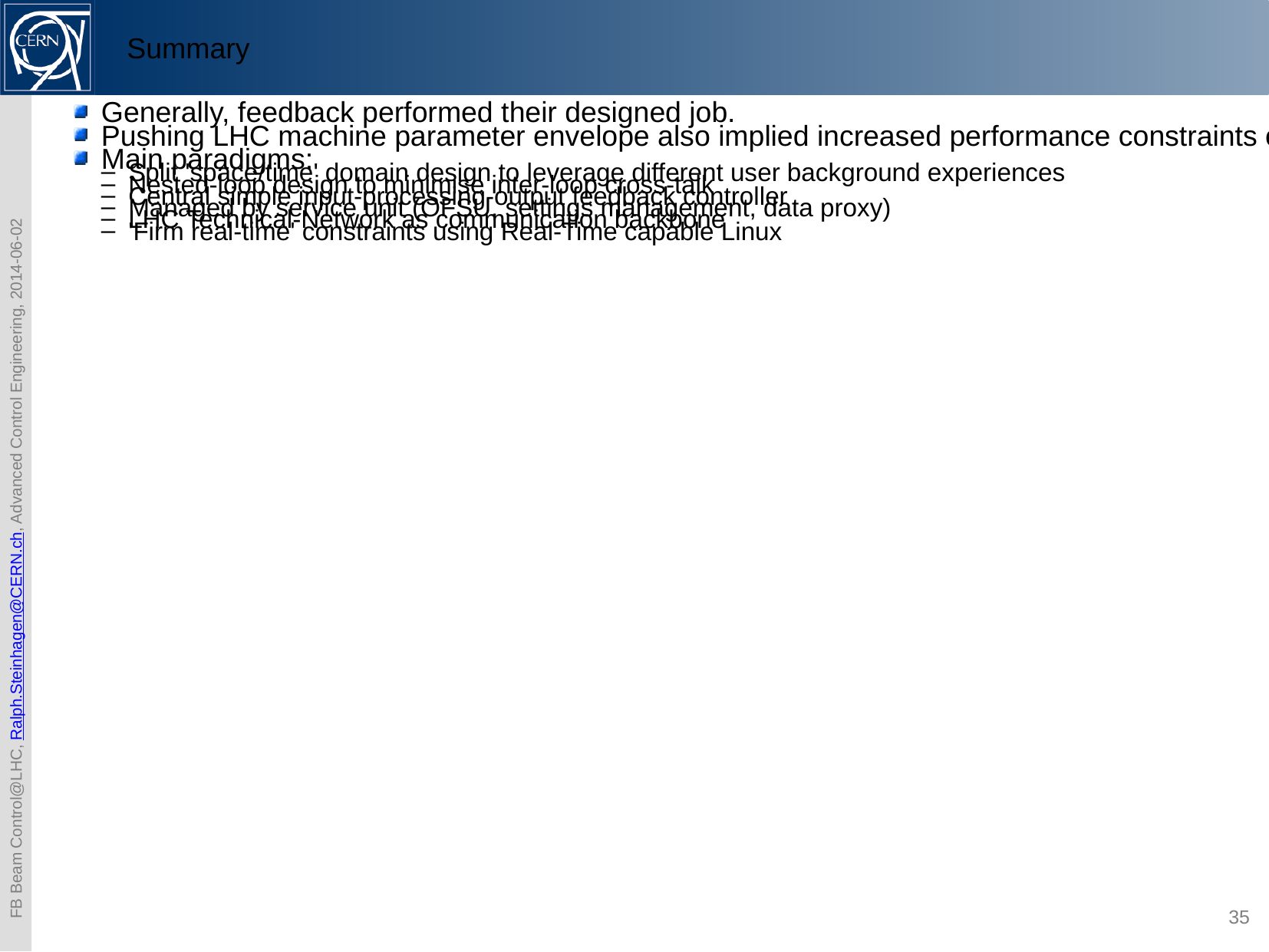

Summary
Generally, feedback performed their designed job.

Pushing LHC machine parameter envelope also implied increased performance constraints on Feedback operation (notably orbit stability during squeeze) 	          →  will improve FB sub-systems to keep up with LHC progress post-LS1

Main paradigms:
Split 'space/time' domain design to leverage different user background experiences
Nested-loop design to minimise inter-loop cross-talk
Central simple input-processing-output feedback controller
Managed by service unit (OFSU, settings management, data proxy)
LHC Technical-Network as communication backbone
'Firm real-time' constraints using Real-Time capable Linux